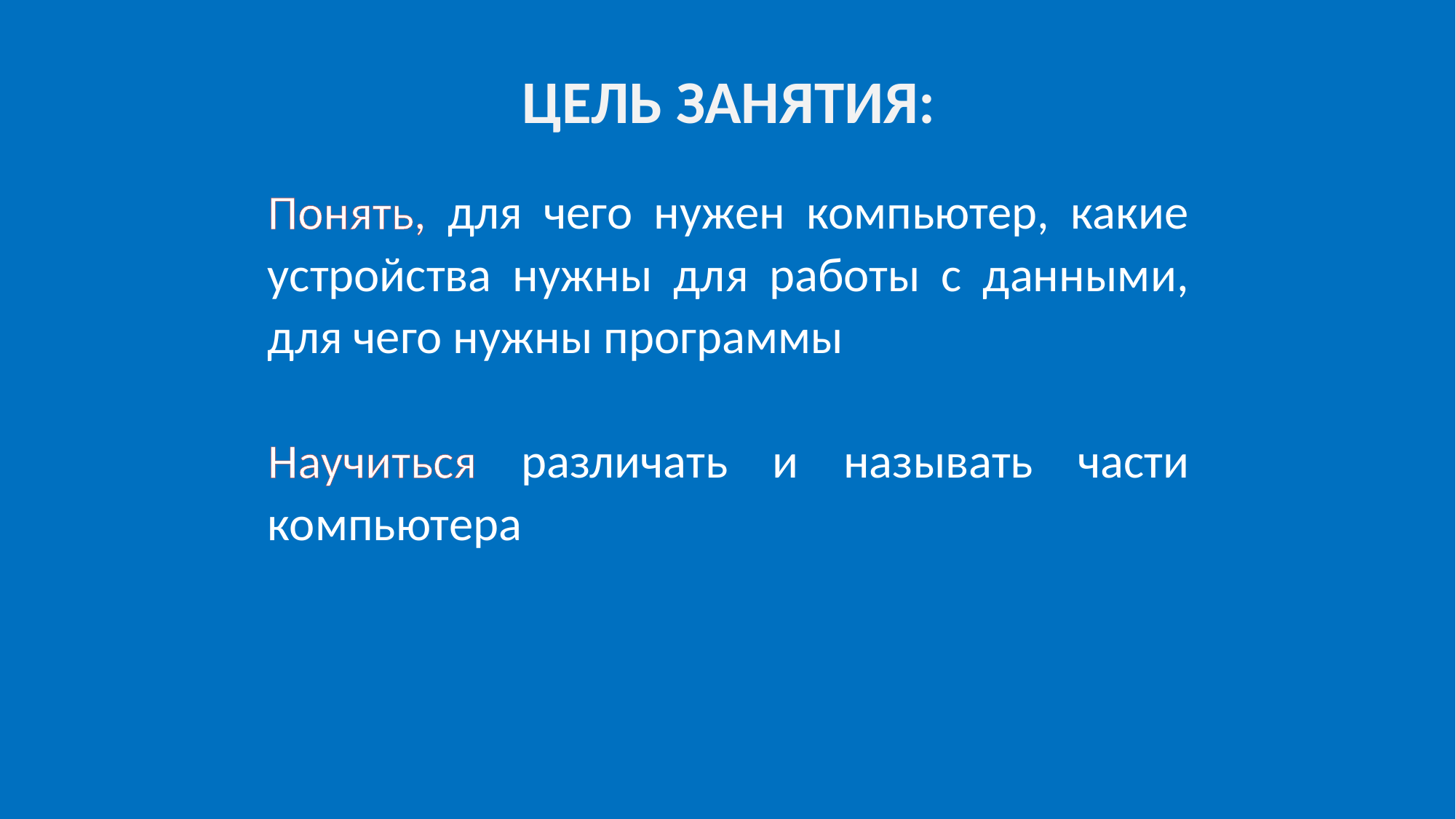

# ЦЕЛЬ ЗАНЯТИЯ:
Понять, для чего нужен компьютер, какие устройства нужны для работы с данными, для чего нужны программы

Научиться различать и называть части компьютера